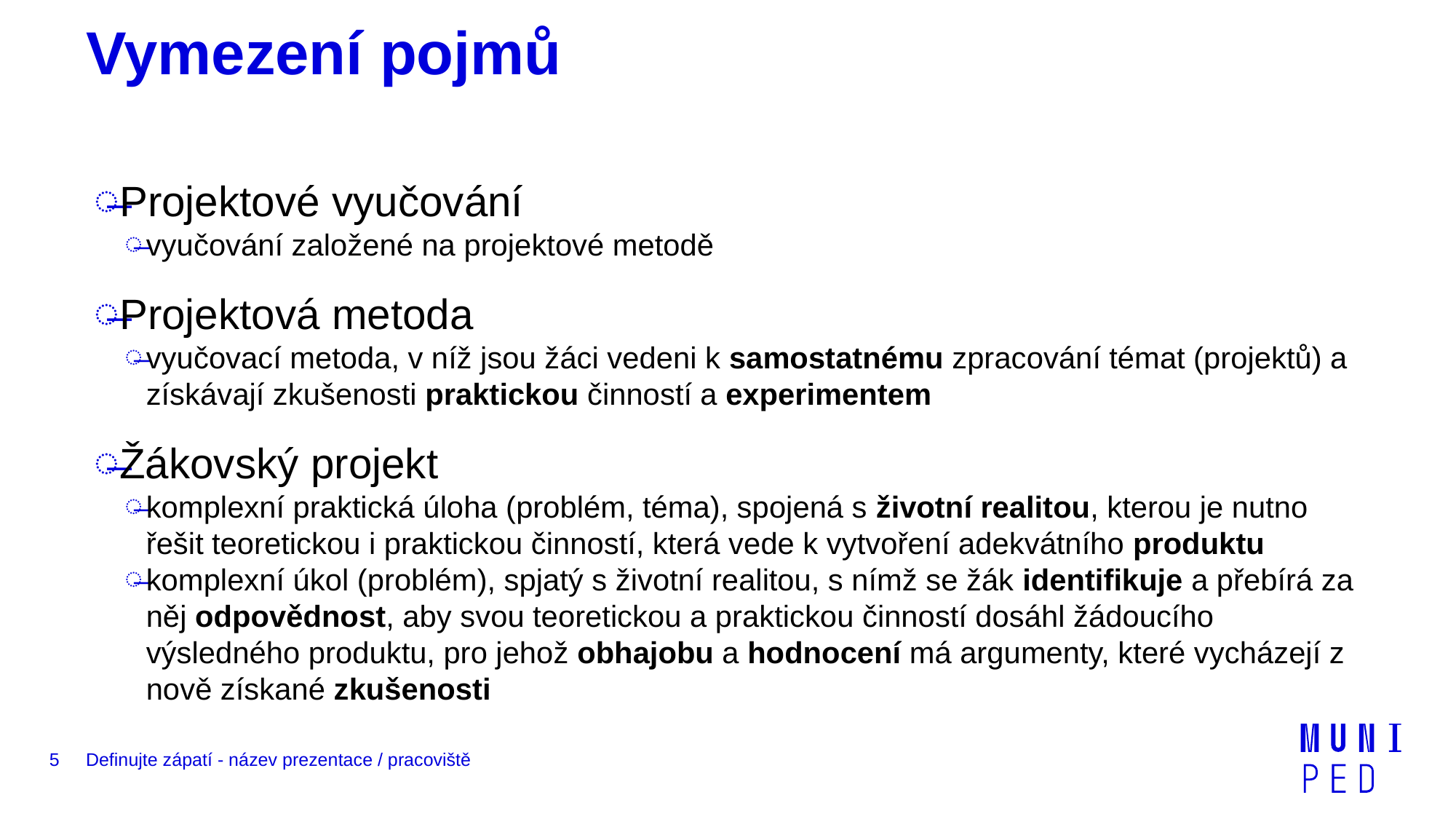

# Vymezení pojmů
Projektové vyučování
vyučování založené na projektové metodě
Projektová metoda
vyučovací metoda, v níž jsou žáci vedeni k samostatnému zpracování témat (projektů) a získávají zkušenosti praktickou činností a experimentem
Žákovský projekt
komplexní praktická úloha (problém, téma), spojená s životní realitou, kterou je nutno řešit teoretickou i praktickou činností, která vede k vytvoření adekvátního produktu
komplexní úkol (problém), spjatý s životní realitou, s nímž se žák identifikuje a přebírá za něj odpovědnost, aby svou teoretickou a praktickou činností dosáhl žádoucího výsledného produktu, pro jehož obhajobu a hodnocení má argumenty, které vycházejí z nově získané zkušenosti
5
Definujte zápatí - název prezentace / pracoviště